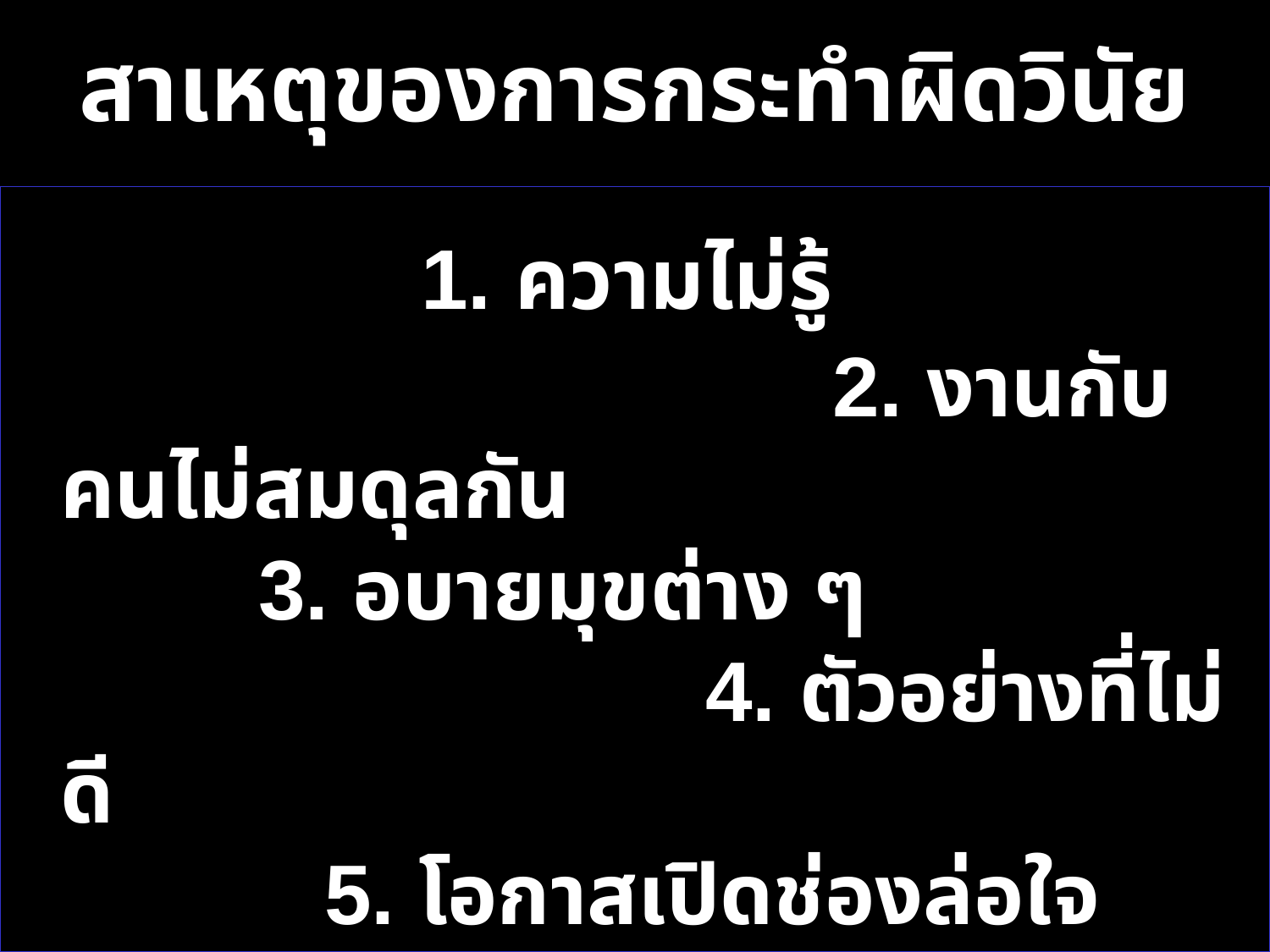

# สาเหตุของการกระทำผิดวินัย
		        1. ความไม่รู้                                        	            2. งานกับคนไม่สมดุลกัน                          	            3. อบายมุขต่าง ๆ                                  	            4. ตัวอย่างที่ไม่ดี                                   	            5. โอกาสเปิดช่องล่อใจ                        		     6. ความขัดแย้งระหว่างบุคคล